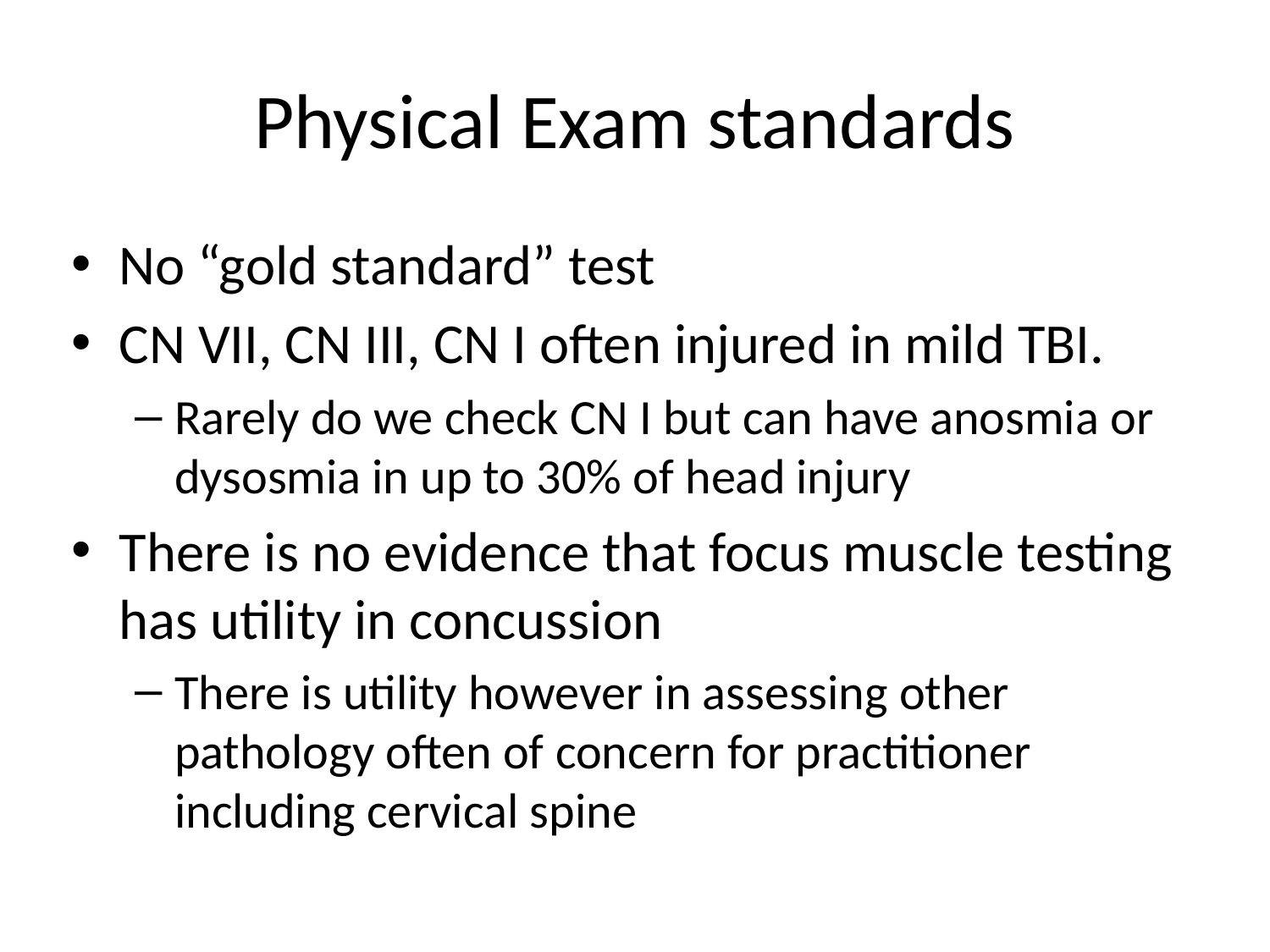

# Physical Exam standards
No “gold standard” test
CN VII, CN III, CN I often injured in mild TBI.
Rarely do we check CN I but can have anosmia or dysosmia in up to 30% of head injury
There is no evidence that focus muscle testing has utility in concussion
There is utility however in assessing other pathology often of concern for practitioner including cervical spine